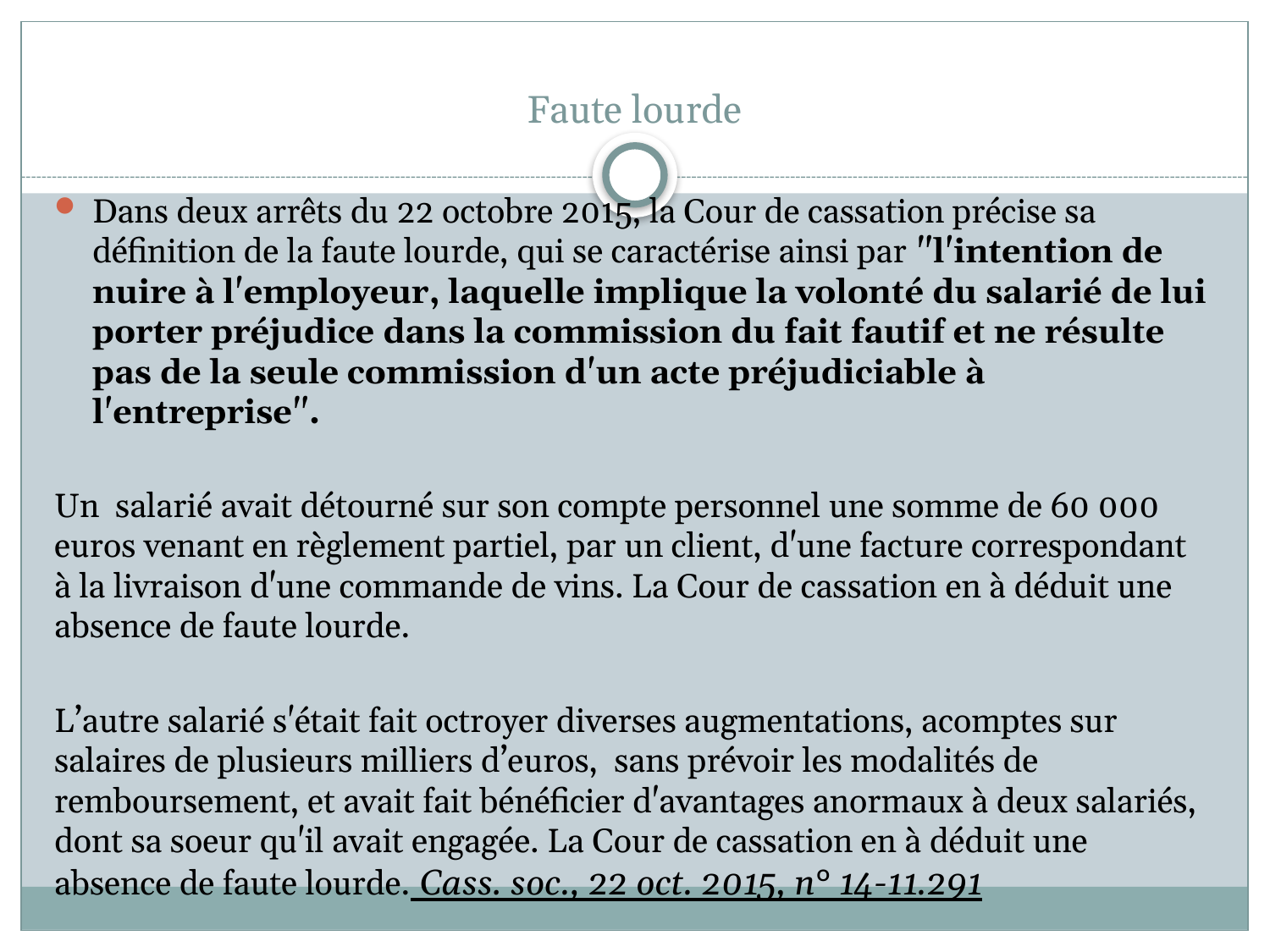

# Faute lourde
Dans deux arrêts du 22 octobre 2015, la Cour de cassation précise sa définition de la faute lourde, qui se caractérise ainsi par "l'intention de nuire à l'employeur, laquelle implique la volonté du salarié de lui porter préjudice dans la commission du fait fautif et ne résulte pas de la seule commission d'un acte préjudiciable à l'entreprise".

Un  salarié avait détourné sur son compte personnel une somme de 60 000 euros venant en règlement partiel, par un client, d'une facture correspondant à la livraison d'une commande de vins. La Cour de cassation en à déduit une absence de faute lourde.

L’autre salarié s'était fait octroyer diverses augmentations, acomptes sur salaires de plusieurs milliers d’euros,  sans prévoir les modalités de remboursement, et avait fait bénéficier d'avantages anormaux à deux salariés, dont sa soeur qu'il avait engagée. La Cour de cassation en à déduit une absence de faute lourde. Cass. soc., 22 oct. 2015, n° 14-11.291